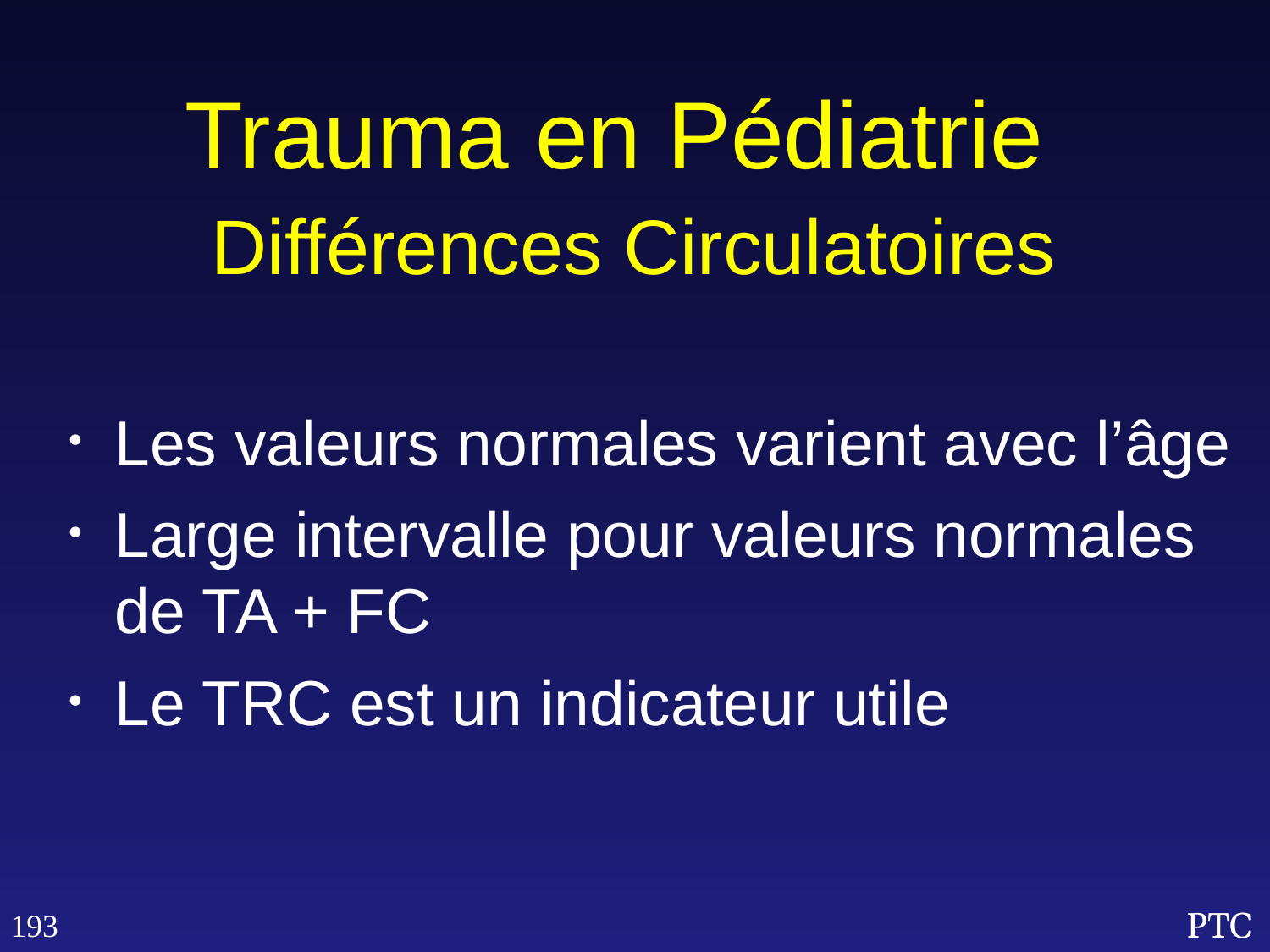

Trauma en Pédiatrie
Différences Circulatoires
Les valeurs normales varient avec l’âge
Large intervalle pour valeurs normales de TA + FC
Le TRC est un indicateur utile
193